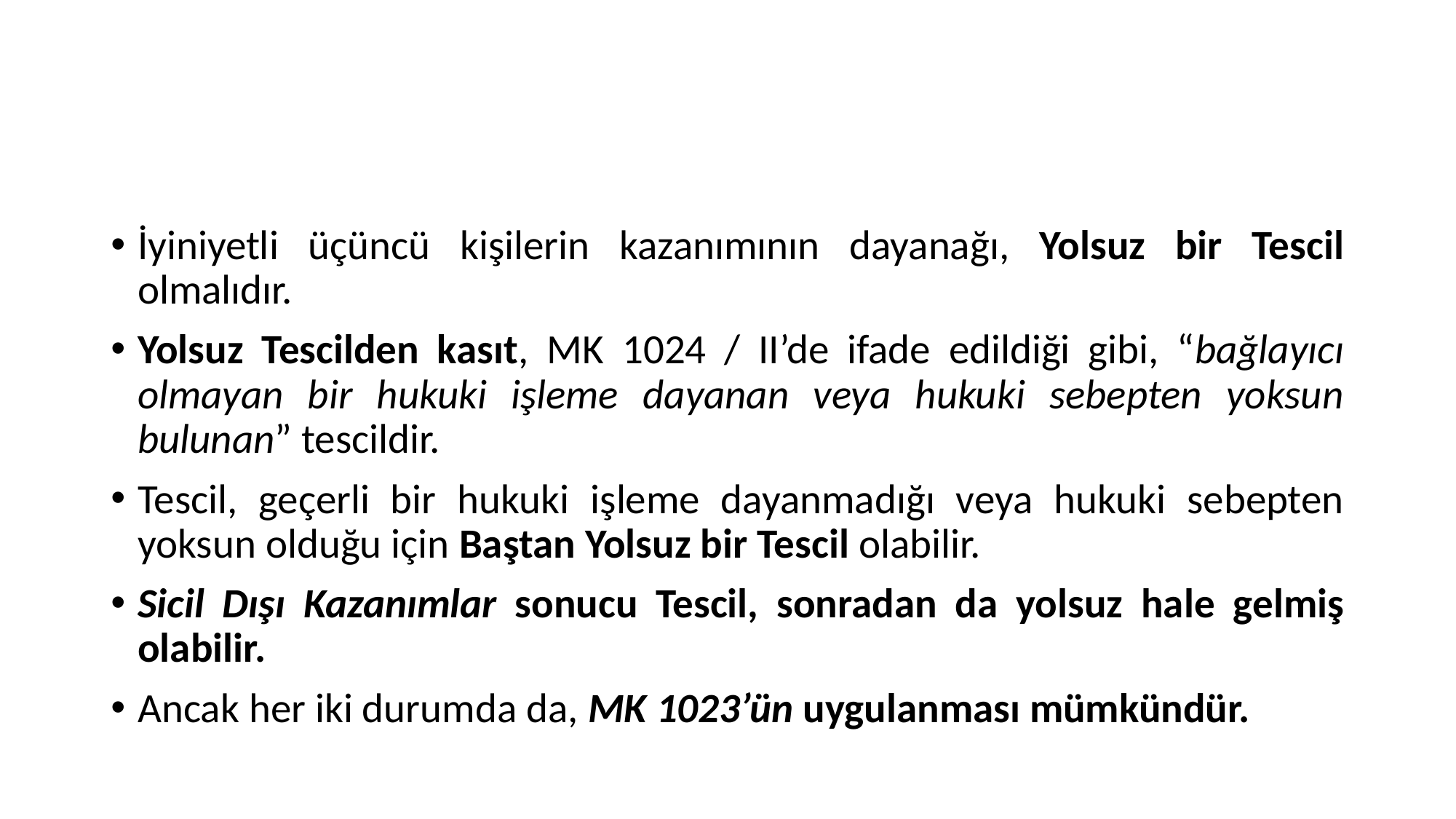

#
İyiniyetli üçüncü kişilerin kazanımının dayanağı, Yolsuz bir Tescil olmalıdır.
Yolsuz Tescilden kasıt, MK 1024 / II’de ifade edildiği gibi, “bağlayıcı olmayan bir hukuki işleme dayanan veya hukuki sebepten yoksun bulunan” tescildir.
Tescil, geçerli bir hukuki işleme dayanmadığı veya hukuki sebepten yoksun olduğu için Baştan Yolsuz bir Tescil olabilir.
Sicil Dışı Kazanımlar sonucu Tescil, sonradan da yolsuz hale gelmiş olabilir.
Ancak her iki durumda da, MK 1023’ün uygulanması mümkündür.